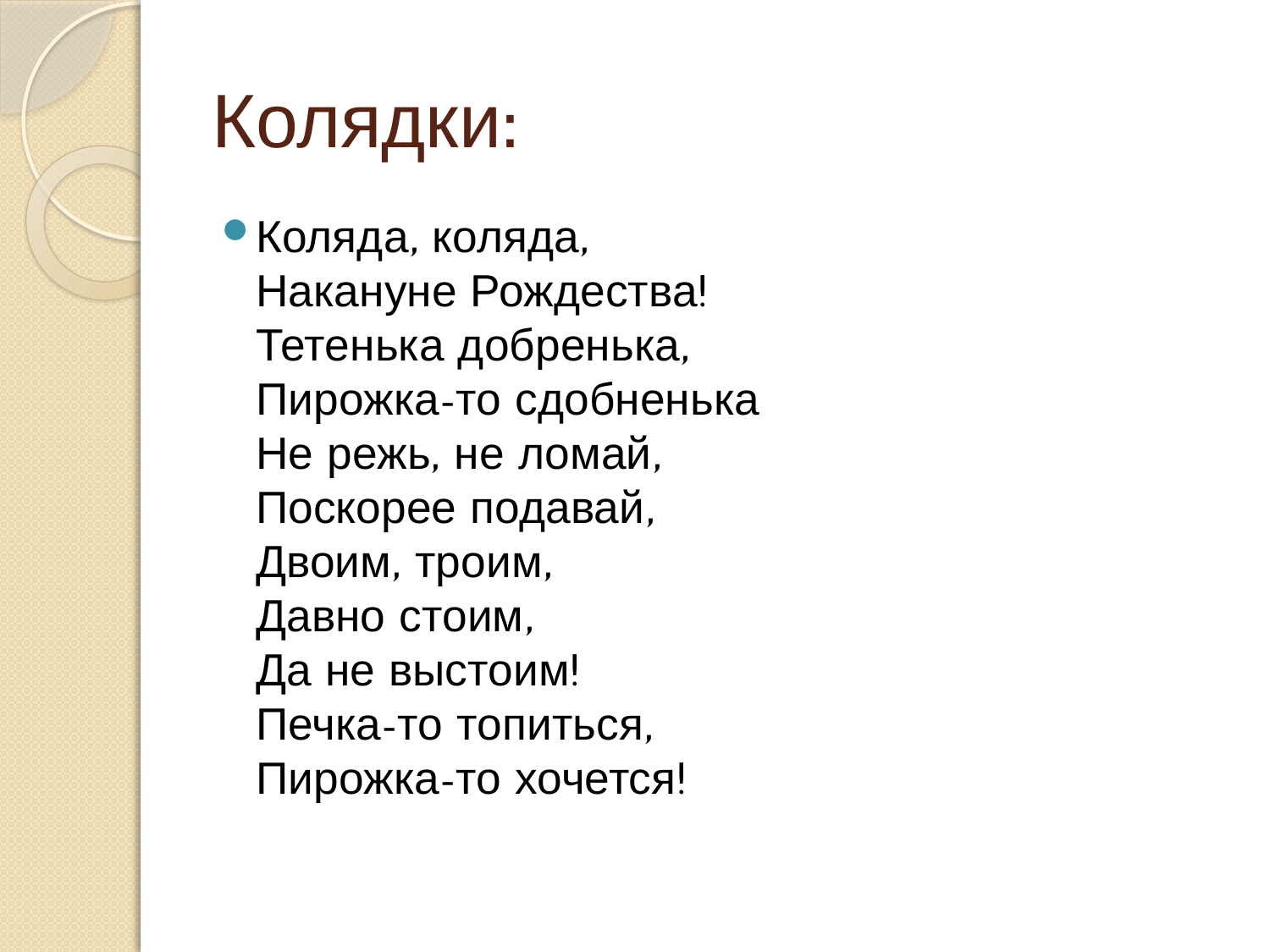

# Колядки:
Коляда, коляда,
Накануне Рождества!
Тетенька добренька,
Пирожка-то сдобненька
Не режь, не ломай,
Поскорее подавай,
Двоим, троим,
Давно стоим,
Да не выстоим!
Печка-то топиться,
Пирожка-то хочется!